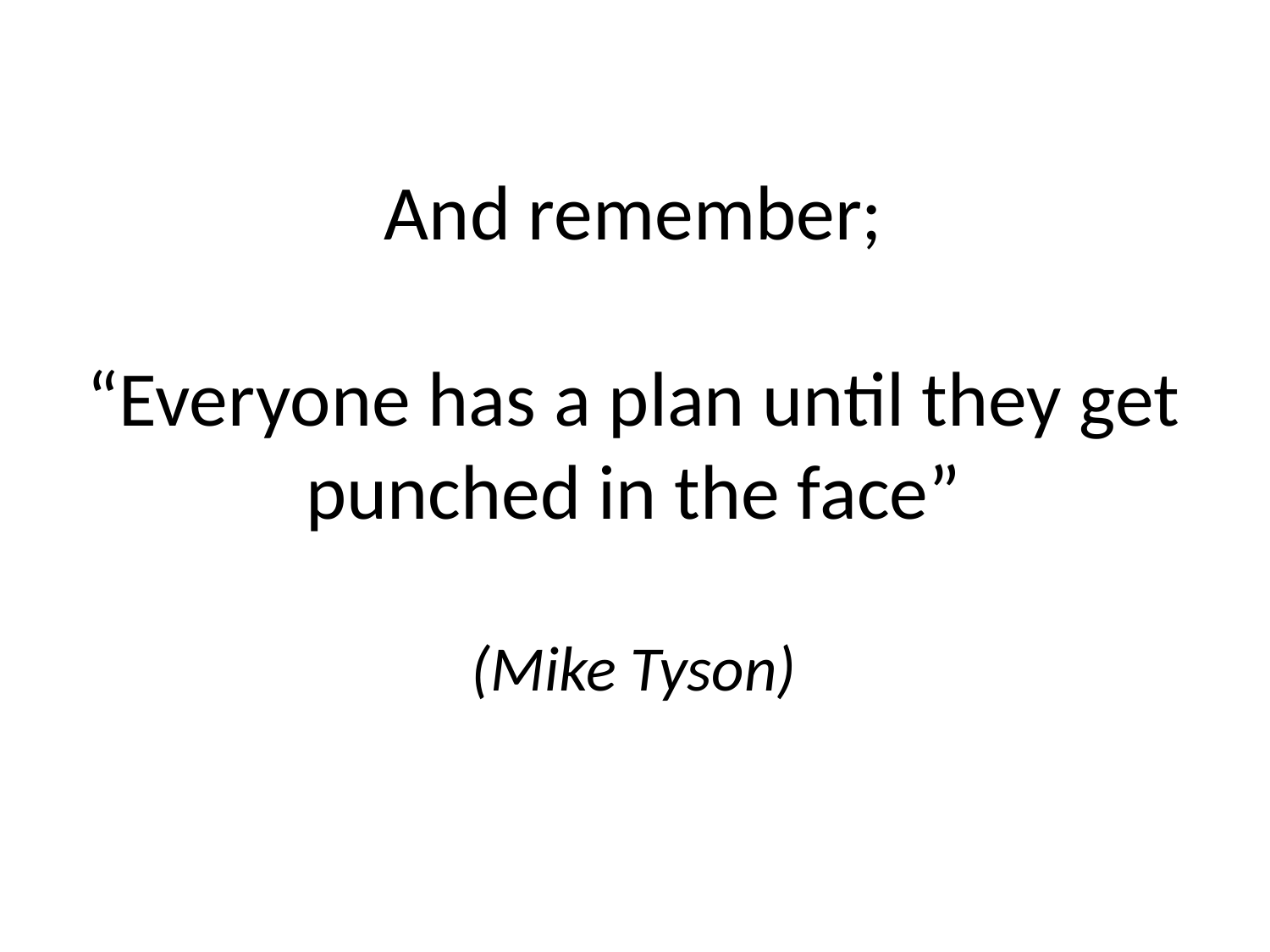

And remember;

“Everyone has a plan until they get punched in the face”

(Mike Tyson)